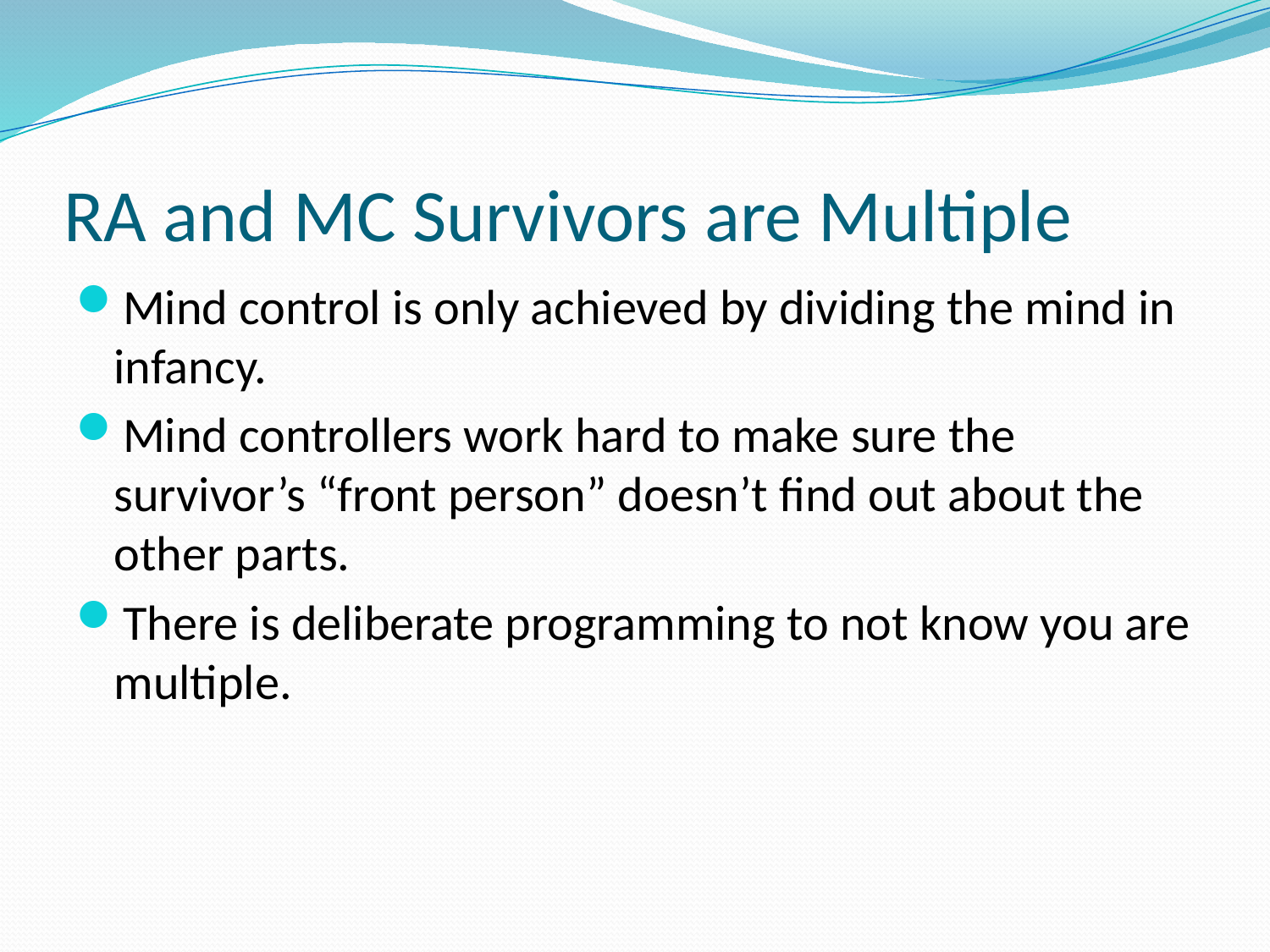

# RA and MC Survivors are Multiple
Mind control is only achieved by dividing the mind in infancy.
Mind controllers work hard to make sure the survivor’s “front person” doesn’t find out about the other parts.
There is deliberate programming to not know you are multiple.